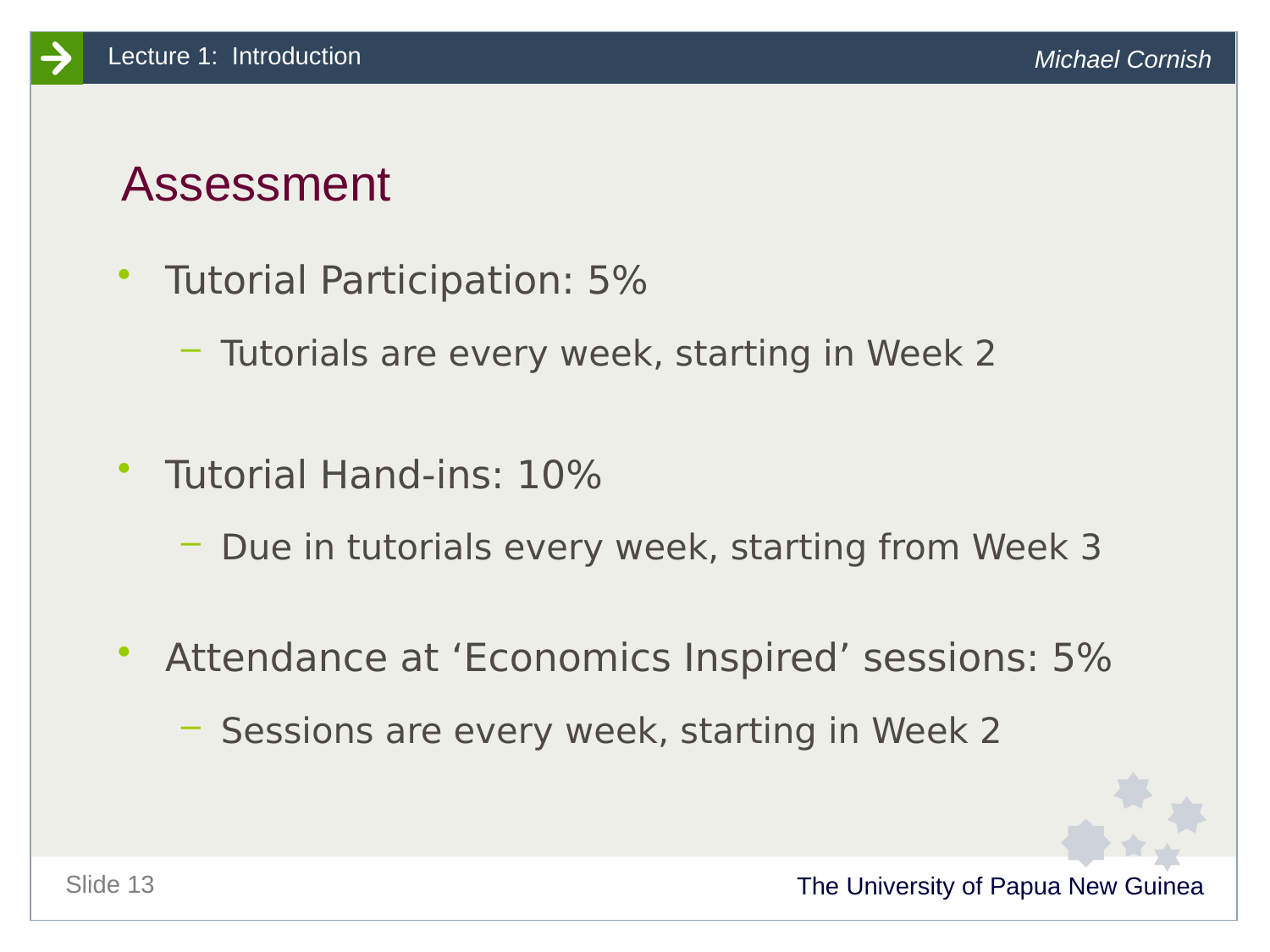

# Assessment
Tutorial Participation: 5%
Tutorials are every week, starting in Week 2

Tutorial Hand-ins: 10%
Due in tutorials every week, starting from Week 3

Attendance at ‘Economics Inspired’ sessions: 5%
Sessions are every week, starting in Week 2